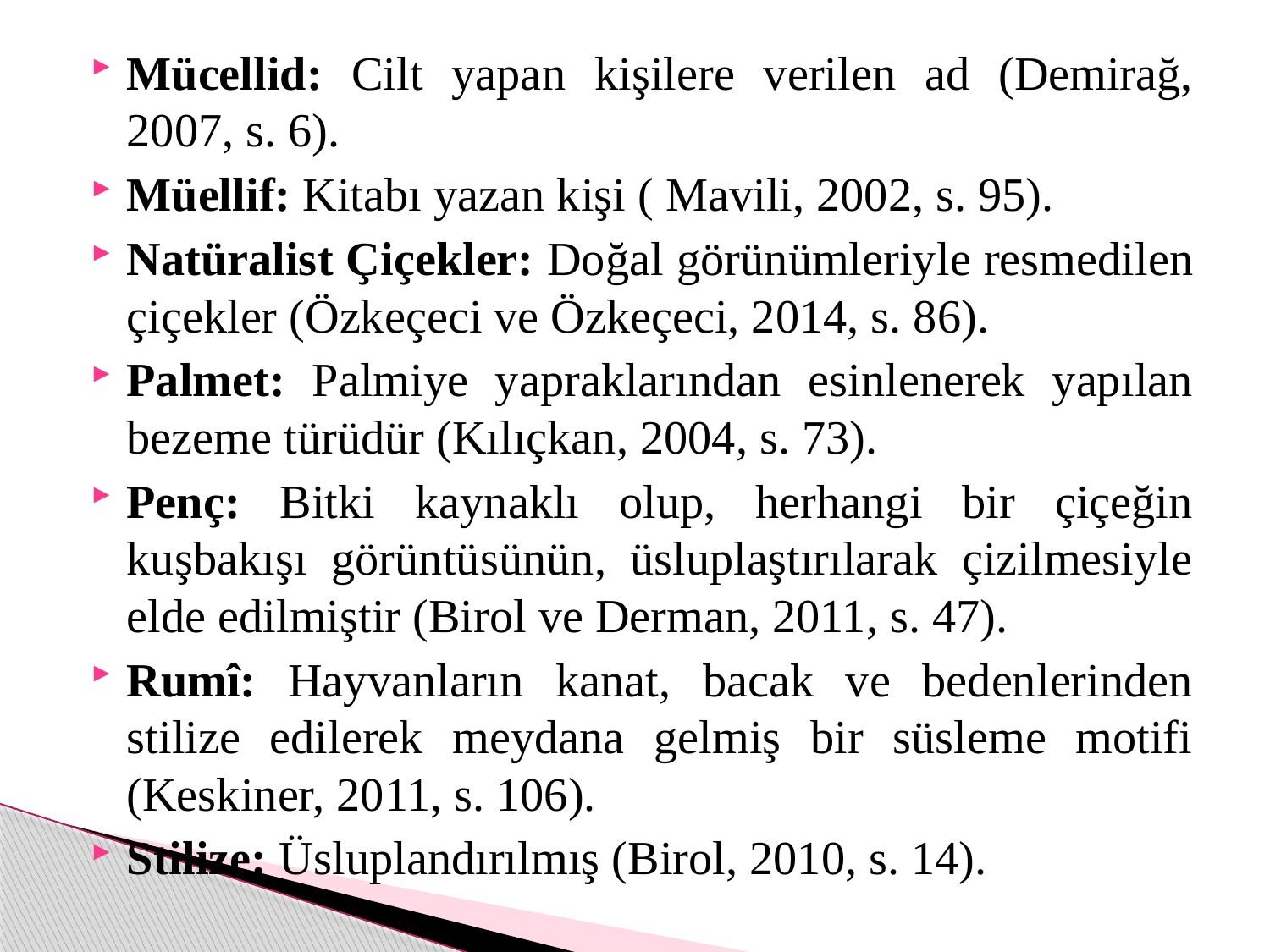

Mücellid: Cilt yapan kişilere verilen ad (Demirağ, 2007, s. 6).
Müellif: Kitabı yazan kişi ( Mavili, 2002, s. 95).
Natüralist Çiçekler: Doğal görünümleriyle resmedilen çiçekler (Özkeçeci ve Özkeçeci, 2014, s. 86).
Palmet: Palmiye yapraklarından esinlenerek yapılan bezeme türüdür (Kılıçkan, 2004, s. 73).
Penç: Bitki kaynaklı olup, herhangi bir çiçeğin kuşbakışı görüntüsünün, üsluplaştırılarak çizilmesiyle elde edilmiştir (Birol ve Derman, 2011, s. 47).
Rumî: Hayvanların kanat, bacak ve bedenlerinden stilize edilerek meydana gelmiş bir süsleme motifi (Keskiner, 2011, s. 106).
Stilize: Üsluplandırılmış (Birol, 2010, s. 14).